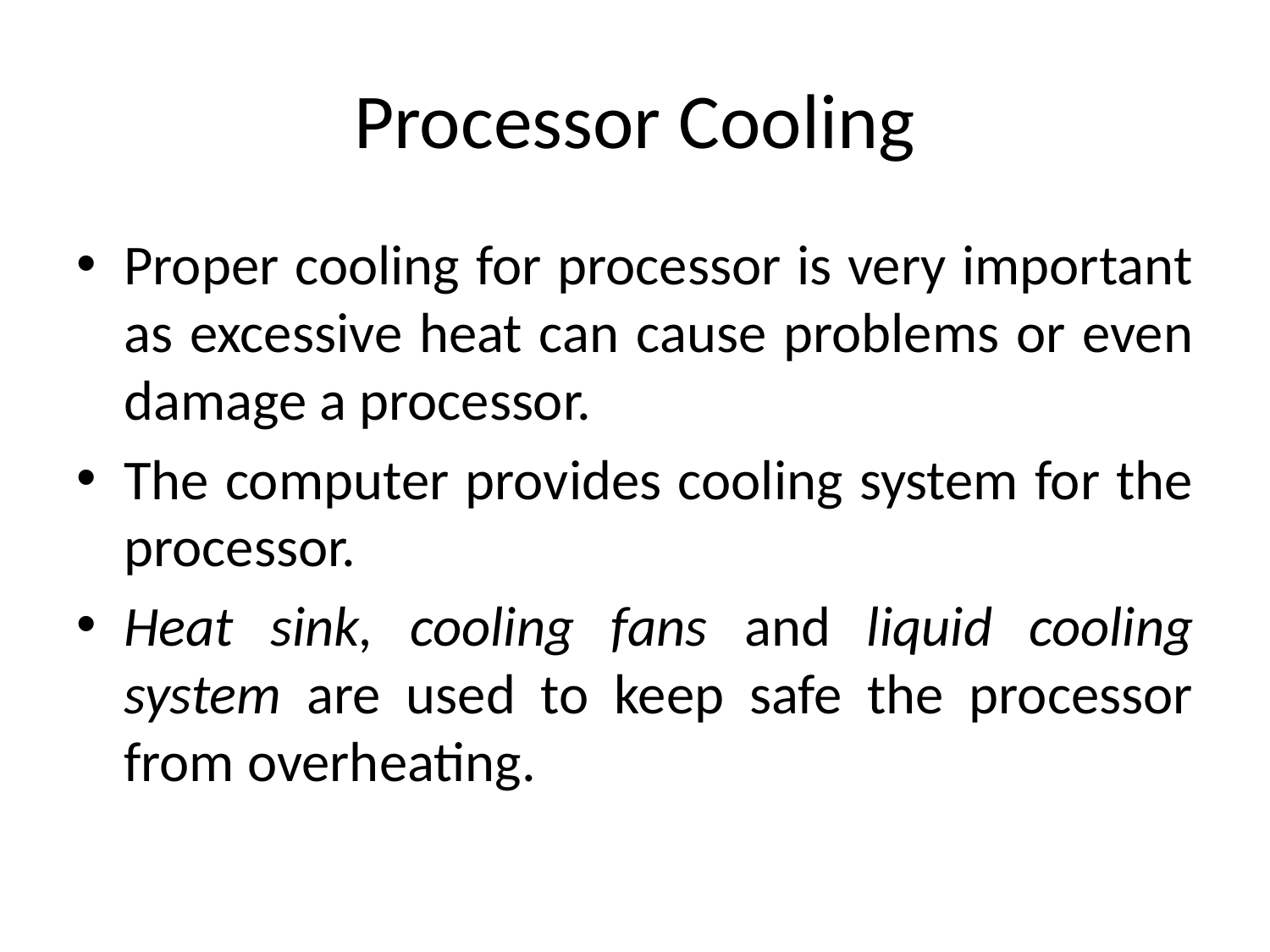

# Processor Cooling
Proper cooling for processor is very important as excessive heat can cause problems or even damage a processor.
The computer provides cooling system for the processor.
Heat sink, cooling fans and liquid cooling system are used to keep safe the processor from overheating.